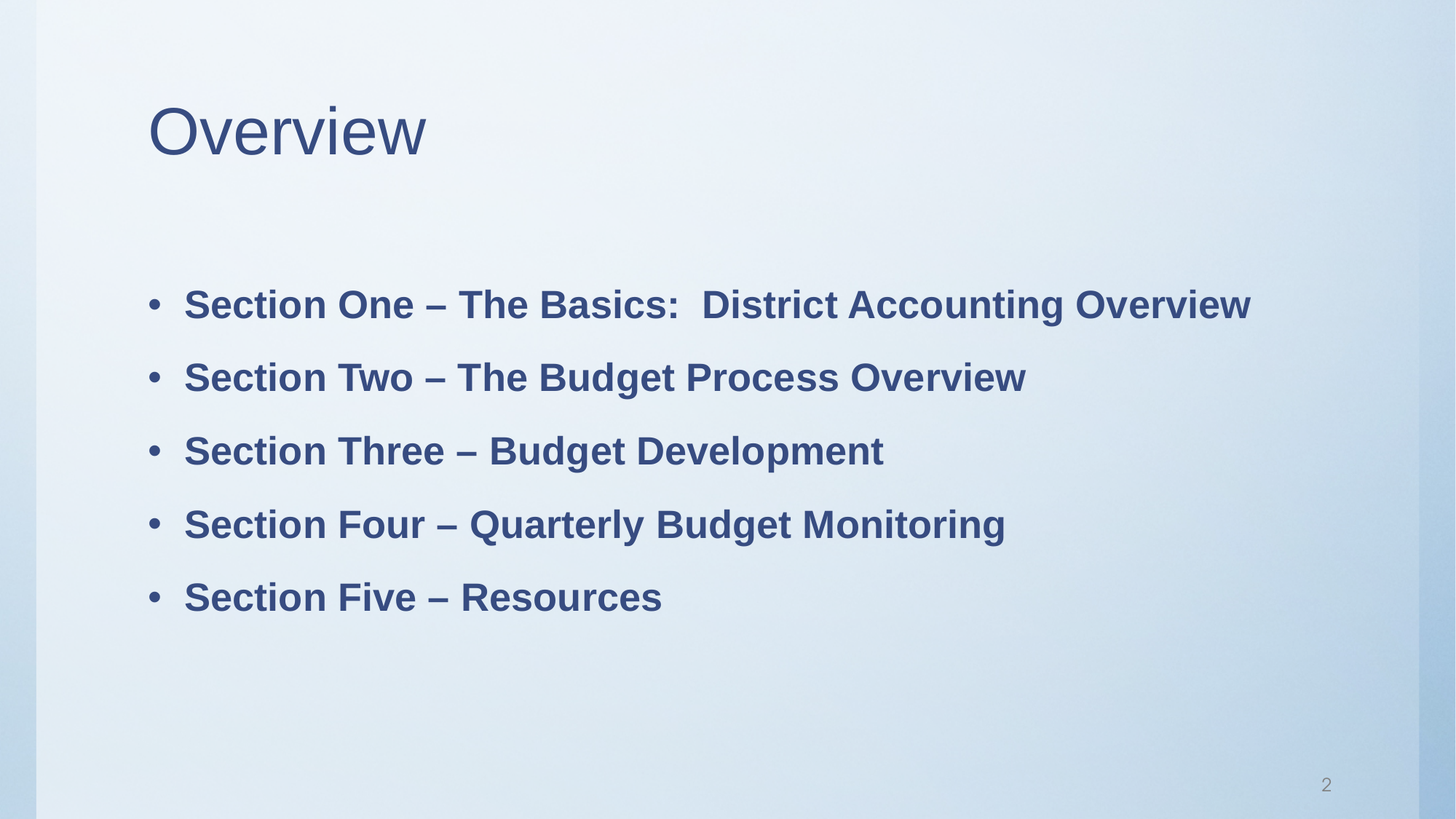

# Overview

Section One – The Basics:  District Accounting Overview
Section Two – The Budget Process Overview
Section Three – Budget Development
Section Four – Quarterly Budget Monitoring
Section Five – Resources
2